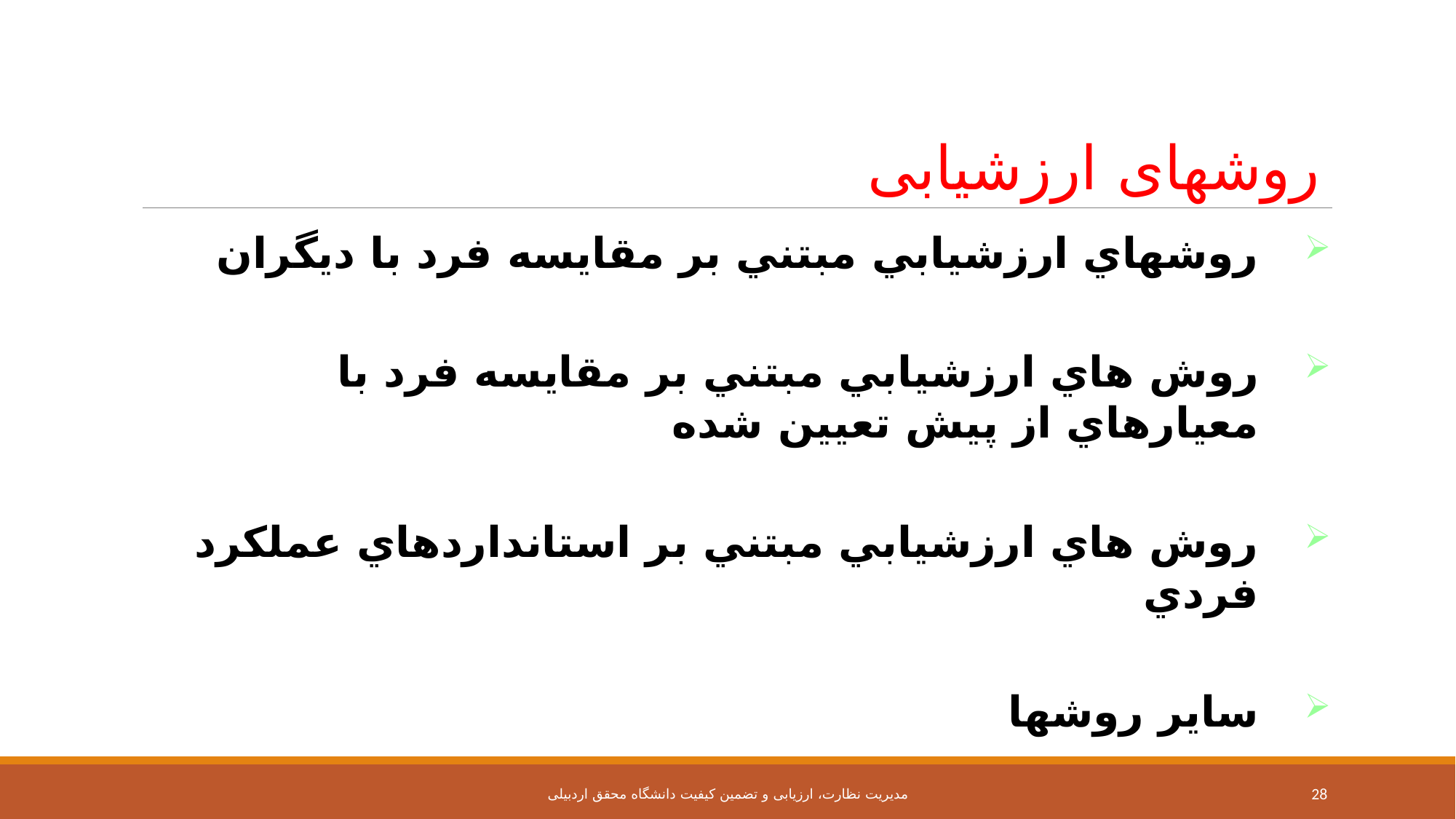

# روشهای ارزشیابی
روشهاي ارزشيابي مبتني بر مقايسه فرد با ديگران

روش هاي ارزشيابي مبتني بر مقايسه فرد با معيارهاي از پيش تعيين شده

روش هاي ارزشيابي مبتني بر استانداردهاي عملكرد فردي

ساير روشها

مدیریت نظارت، ارزیابی و تضمین کیفیت دانشگاه محقق اردبیلی
28